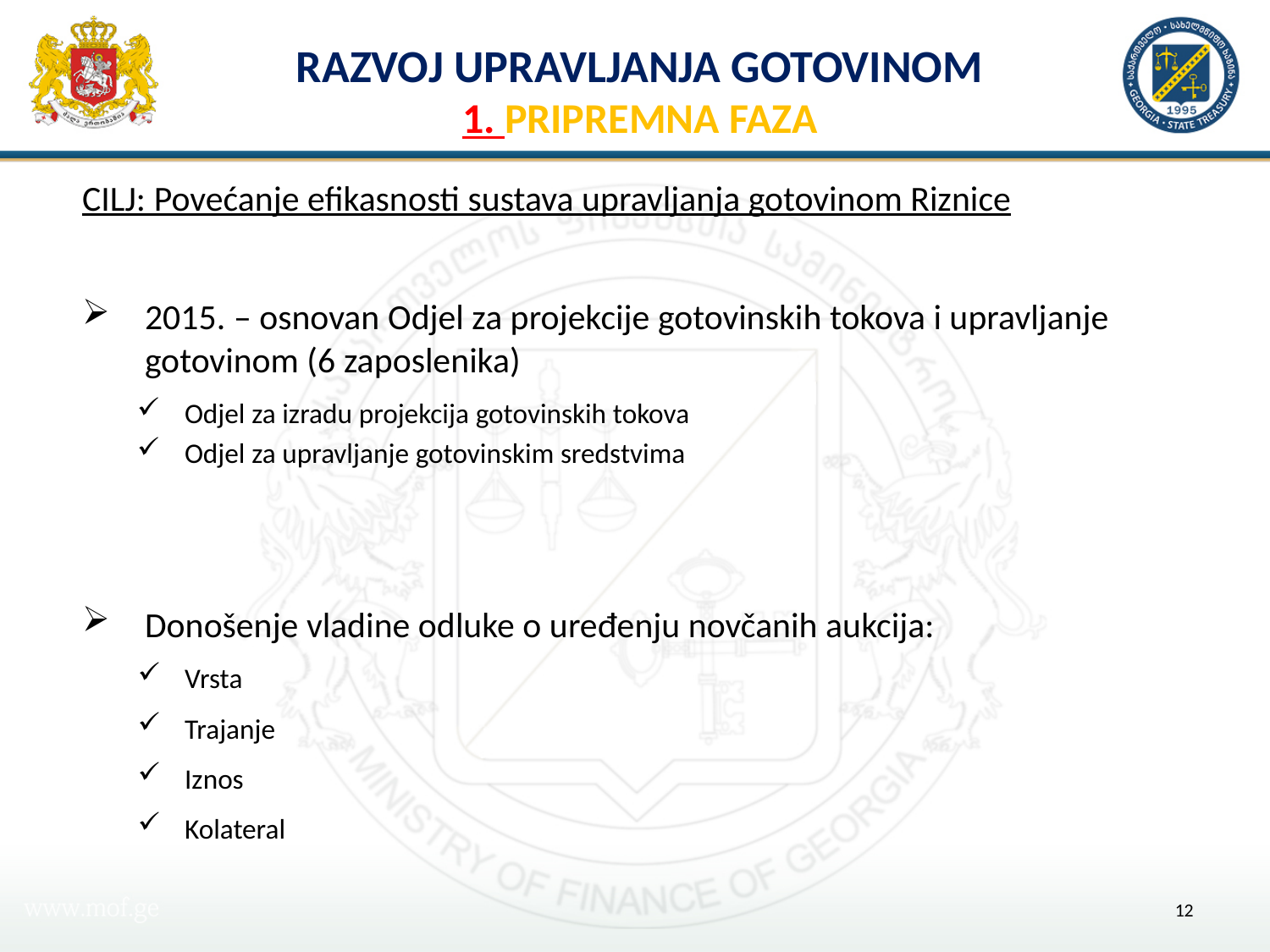

# RAZVOJ UPRAVLJANJA GOTOVINOM 1. PRIPREMNA FAZA
CILJ: Povećanje efikasnosti sustava upravljanja gotovinom Riznice

2015. – osnovan Odjel za projekcije gotovinskih tokova i upravljanje gotovinom (6 zaposlenika)
Odjel za izradu projekcija gotovinskih tokova
Odjel za upravljanje gotovinskim sredstvima

Donošenje vladine odluke o uređenju novčanih aukcija:
Vrsta
Trajanje
Iznos
Kolateral

12